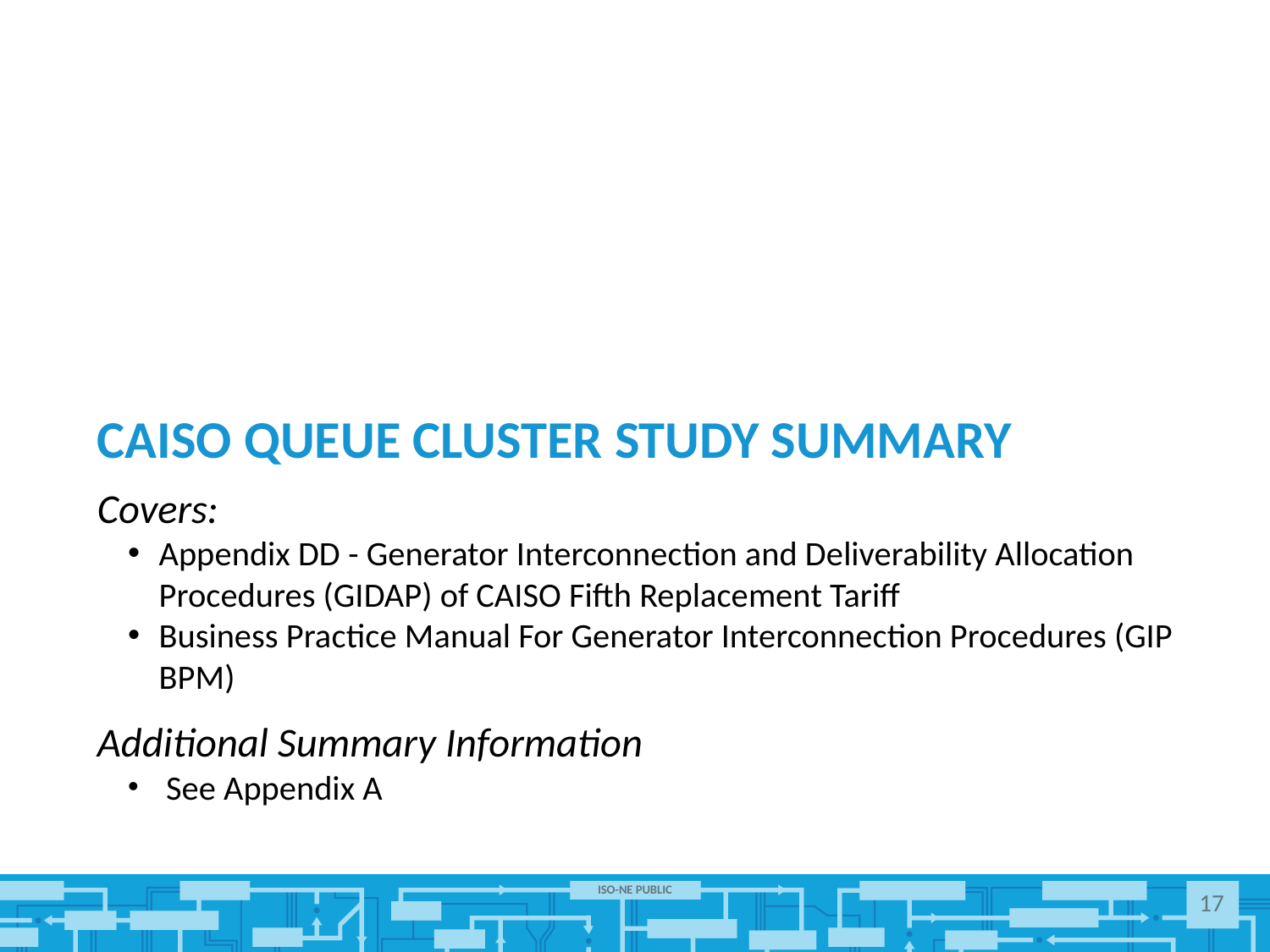

# CAISO QUEUE Cluster Study Summary
Covers:
Appendix DD - Generator Interconnection and Deliverability Allocation Procedures (GIDAP) of CAISO Fifth Replacement Tariff
Business Practice Manual For Generator Interconnection Procedures (GIP BPM)
Additional Summary Information
 See Appendix A
17